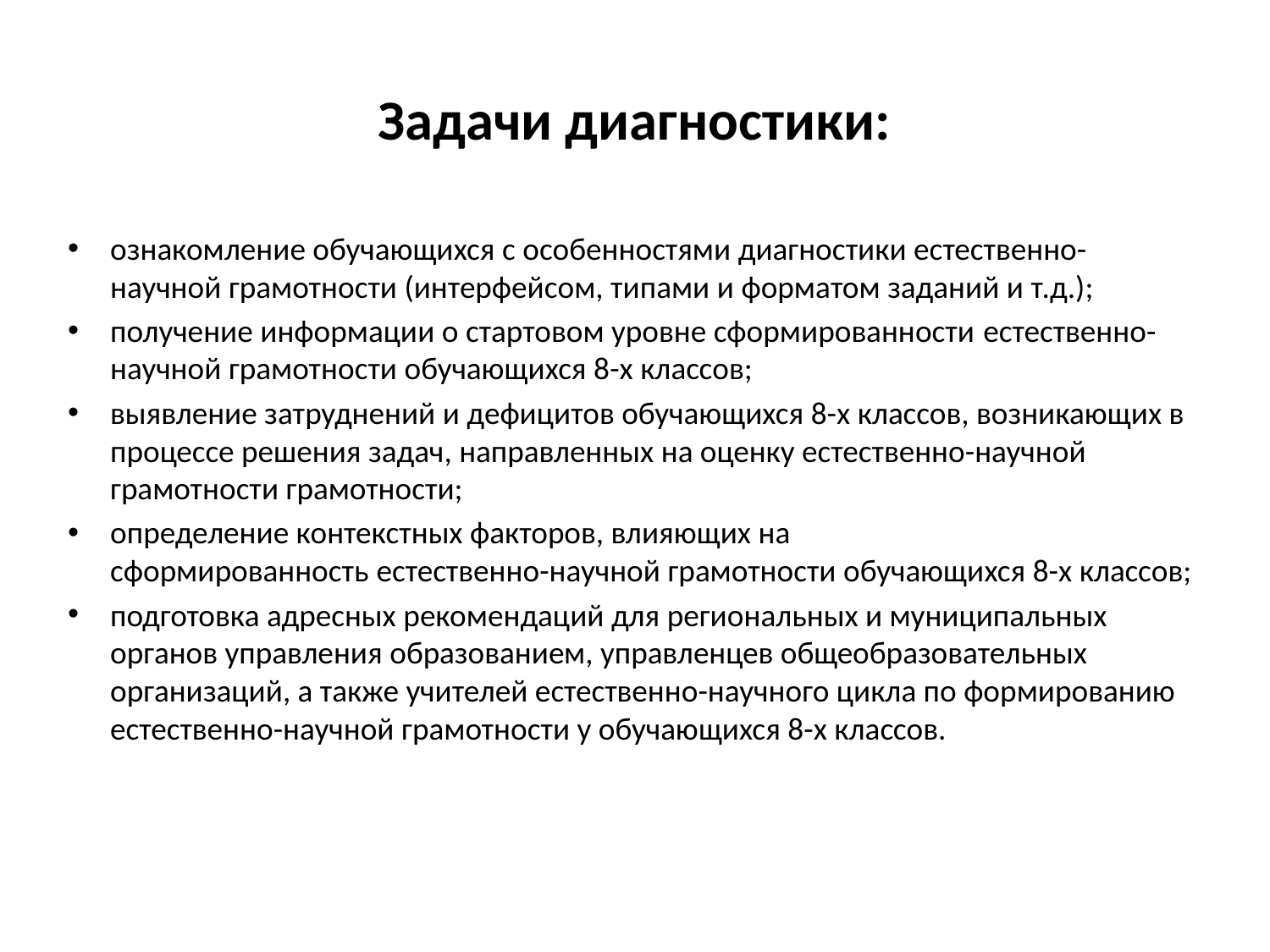

# Задачи диагностики:
ознакомление обучающихся с особенностями диагностики естественно-научной грамотности (интерфейсом, типами и форматом заданий и т.д.);
получение информации о стартовом уровне сформированности естественно-научной грамотности обучающихся 8-х классов;
выявление затруднений и дефицитов обучающихся 8-х классов, возникающих в процессе решения задач, направленных на оценку естественно-научной грамотности грамотности;
определение контекстных факторов, влияющих на сформированность естественно-научной грамотности обучающихся 8-х классов;
подготовка адресных рекомендаций для региональных и муниципальных органов управления образованием, управленцев общеобразовательных организаций, а также учителей естественно-научного цикла по формированию естественно-научной грамотности у обучающихся 8-х классов.